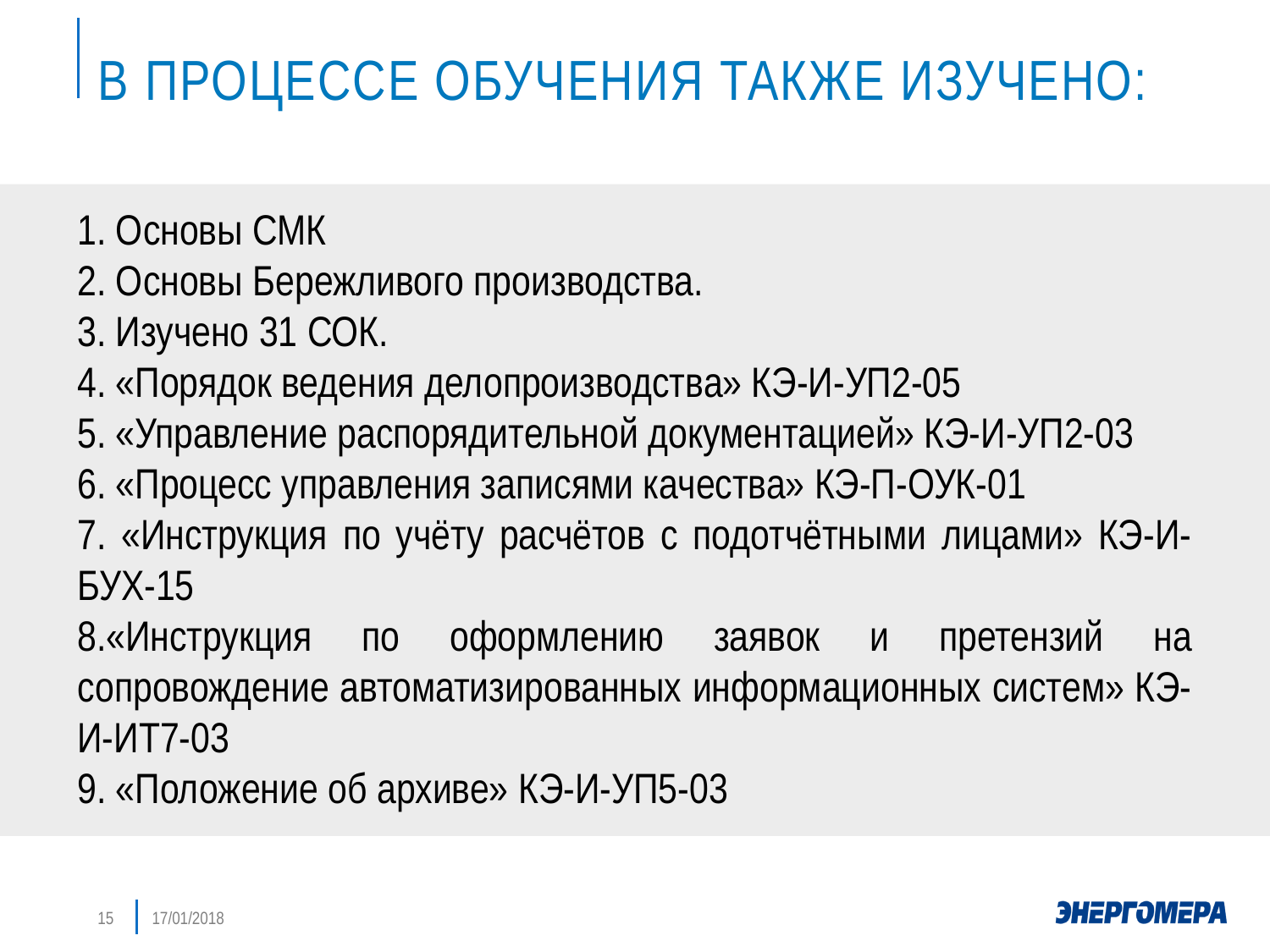

# В процессе обучения также изучено:

1. Основы СМК
2. Основы Бережливого производства.
3. Изучено 31 СОК.
4. «Порядок ведения делопроизводства» КЭ-И-УП2-05
5. «Управление распорядительной документацией» КЭ-И-УП2-03
6. «Процесс управления записями качества» КЭ-П-ОУК-01
7. «Инструкция по учёту расчётов с подотчётными лицами» КЭ-И-БУХ-15
8.«Инструкция по оформлению заявок и претензий на сопровождение автоматизированных информационных систем» КЭ-И-ИТ7-03
9. «Положение об архиве» КЭ-И-УП5-03

15
17/01/2018